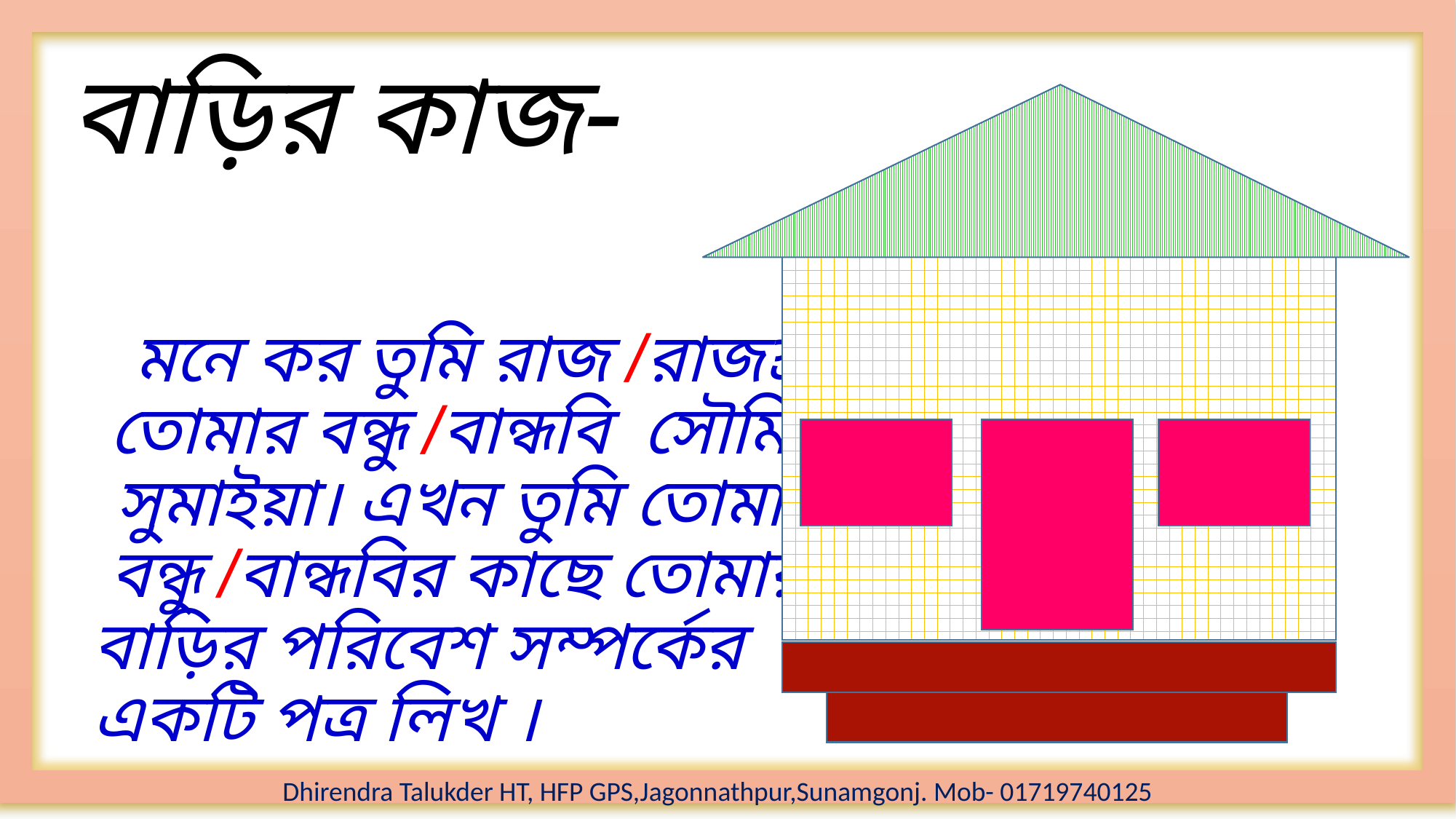

# বাড়ির কাজ- মনে কর তুমি রাজ /রাজশ্রী । তোমার বন্ধু /বান্ধবি  সৌমিক / সুমাইয়া। এখন তুমি তোমার বন্ধু /বান্ধবির কাছে তোমার বাড়ির পরিবেশ সম্পর্কের একটি পত্র লিখ ।